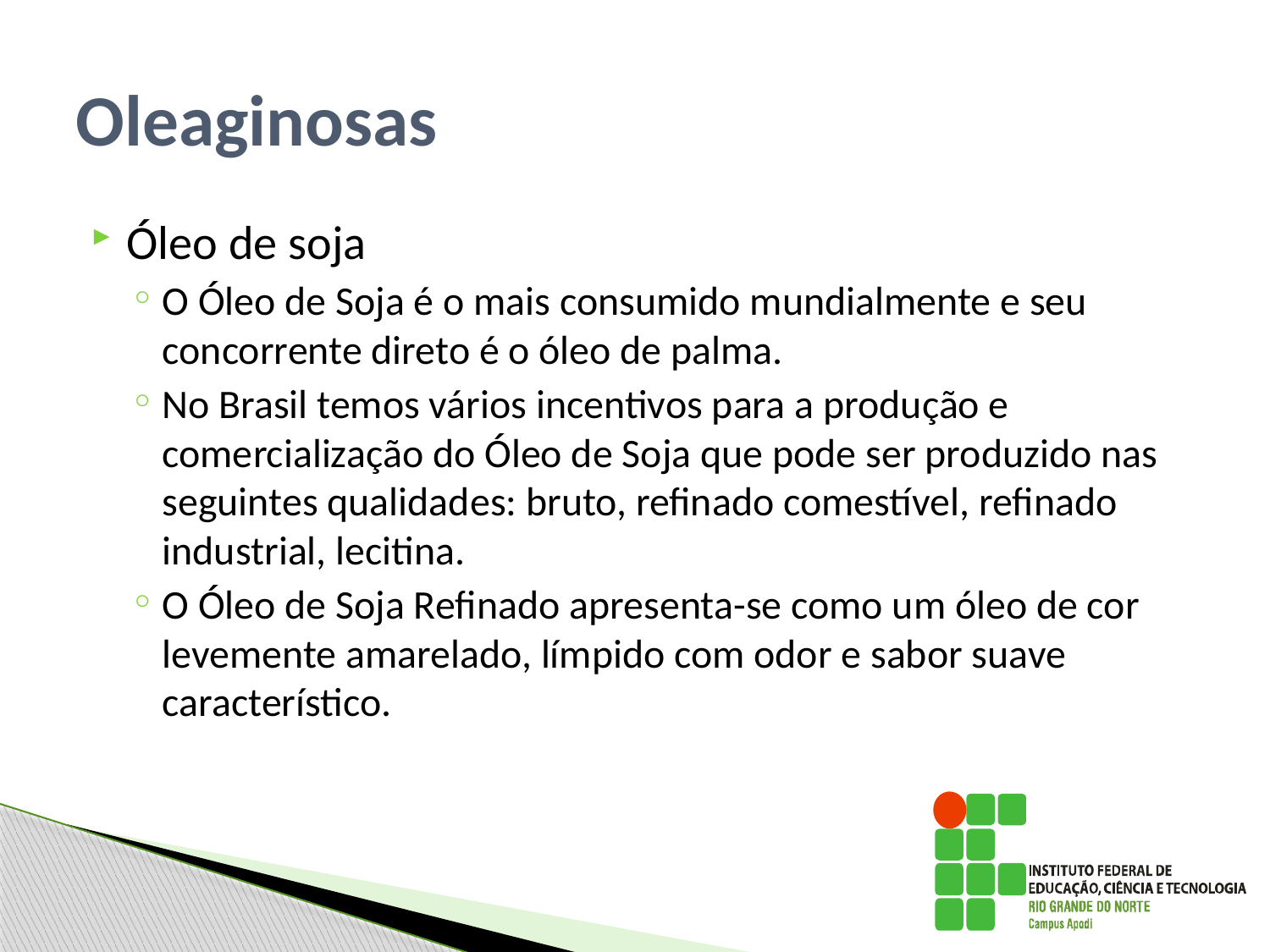

# Oleaginosas
Óleo de soja
O Óleo de Soja é o mais consumido mundialmente e seu concorrente direto é o óleo de palma.
No Brasil temos vários incentivos para a produção e comercialização do Óleo de Soja que pode ser produzido nas seguintes qualidades: bruto, refinado comestível, refinado industrial, lecitina.
O Óleo de Soja Refinado apresenta-se como um óleo de cor levemente amarelado, límpido com odor e sabor suave característico.